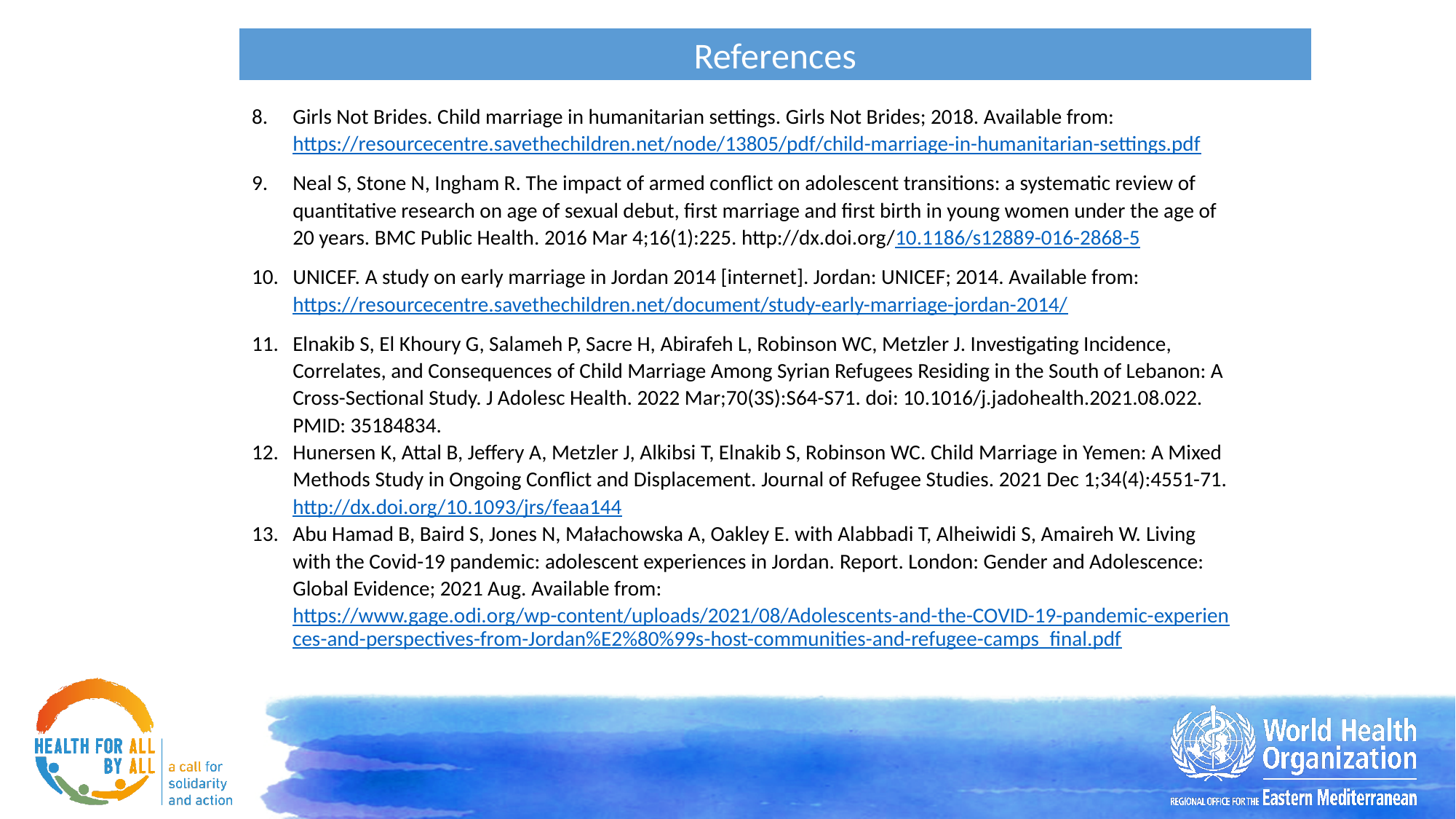

References
Girls Not Brides. Child marriage in humanitarian settings. Girls Not Brides; 2018. Available from: https://resourcecentre.savethechildren.net/node/13805/pdf/child-marriage-in-humanitarian-settings.pdf
Neal S, Stone N, Ingham R. The impact of armed conflict on adolescent transitions: a systematic review of quantitative research on age of sexual debut, first marriage and first birth in young women under the age of 20 years. BMC Public Health. 2016 Mar 4;16(1):225. http://dx.doi.org/10.1186/s12889-016-2868-5
UNICEF. A study on early marriage in Jordan 2014 [internet]. Jordan: UNICEF; 2014. Available from: https://resourcecentre.savethechildren.net/document/study-early-marriage-jordan-2014/
Elnakib S, El Khoury G, Salameh P, Sacre H, Abirafeh L, Robinson WC, Metzler J. Investigating Incidence, Correlates, and Consequences of Child Marriage Among Syrian Refugees Residing in the South of Lebanon: A Cross-Sectional Study. J Adolesc Health. 2022 Mar;70(3S):S64-S71. doi: 10.1016/j.jadohealth.2021.08.022. PMID: 35184834.
Hunersen K, Attal B, Jeffery A, Metzler J, Alkibsi T, Elnakib S, Robinson WC. Child Marriage in Yemen: A Mixed Methods Study in Ongoing Conflict and Displacement. Journal of Refugee Studies. 2021 Dec 1;34(4):4551-71. http://dx.doi.org/10.1093/jrs/feaa144
Abu Hamad B, Baird S, Jones N, Małachowska A, Oakley E. with Alabbadi T, Alheiwidi S, Amaireh W. Living with the Covid-19 pandemic: adolescent experiences in Jordan. Report. London: Gender and Adolescence: Global Evidence; 2021 Aug. Available from: https://www.gage.odi.org/wp-content/uploads/2021/08/Adolescents-and-the-COVID-19-pandemic-experiences-and-perspectives-from-Jordan%E2%80%99s-host-communities-and-refugee-camps_final.pdf